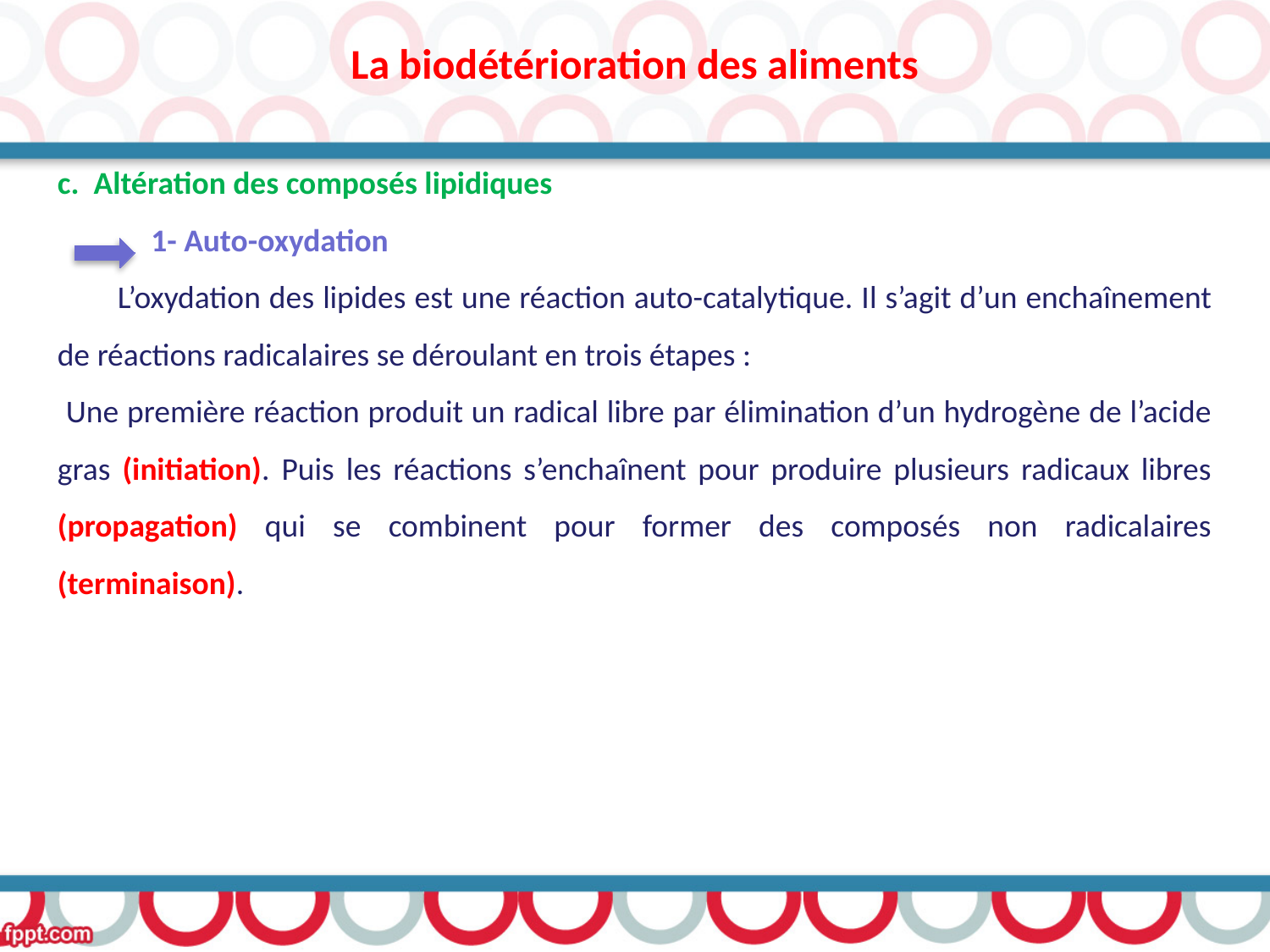

La biodétérioration des aliments

c.  Altération des composés lipidiques
             1- Auto-oxydation
       L’oxydation des lipides est une réaction auto-catalytique. Il s’agit d’un enchaînement de réactions radicalaires se déroulant en trois étapes :
 Une première réaction produit un radical libre par élimination d’un hydrogène de l’acide gras (initiation). Puis les réactions s’enchaînent pour produire plusieurs radicaux libres (propagation) qui se combinent pour former des composés non radicalaires (terminaison).